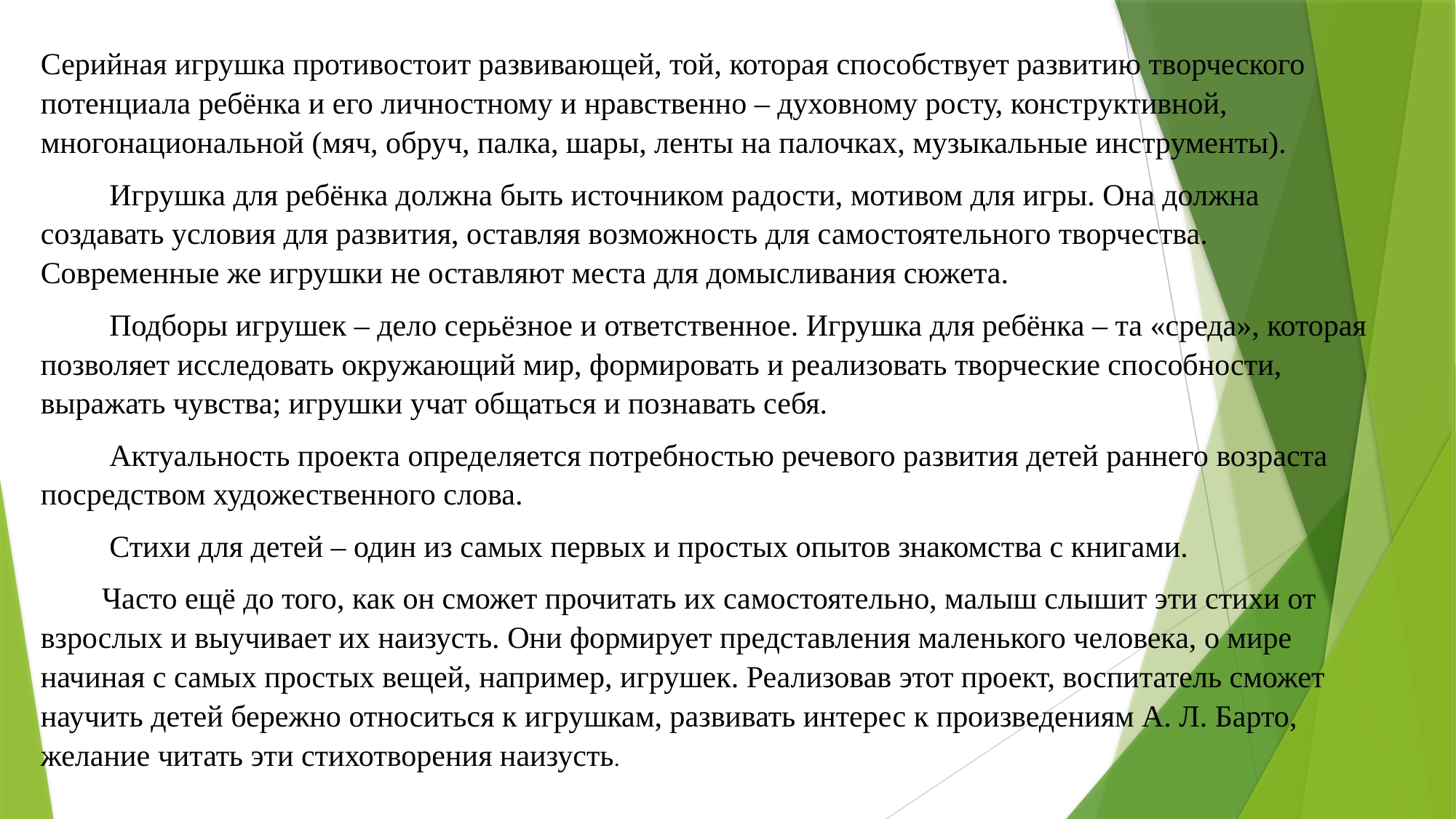

Серийная игрушка противостоит развивающей, той, которая способствует развитию творческого потенциала ребёнка и его личностному и нравственно – духовному росту, конструктивной, многонациональной (мяч, обруч, палка, шары, ленты на палочках, музыкальные инструменты).
         Игрушка для ребёнка должна быть источником радости, мотивом для игры. Она должна создавать условия для развития, оставляя возможность для самостоятельного творчества. Современные же игрушки не оставляют места для домысливания сюжета.
         Подборы игрушек – дело серьёзное и ответственное. Игрушка для ребёнка – та «среда», которая позволяет исследовать окружающий мир, формировать и реализовать творческие способности, выражать чувства; игрушки учат общаться и познавать себя.
         Актуальность проекта определяется потребностью речевого развития детей раннего возраста посредством художественного слова.
         Стихи для детей – один из самых первых и простых опытов знакомства с книгами.
        Часто ещё до того, как он сможет прочитать их самостоятельно, малыш слышит эти стихи от взрослых и выучивает их наизусть. Они формирует представления маленького человека, о мире начиная с самых простых вещей, например, игрушек. Реализовав этот проект, воспитатель сможет научить детей бережно относиться к игрушкам, развивать интерес к произведениям А. Л. Барто, желание читать эти стихотворения наизусть.